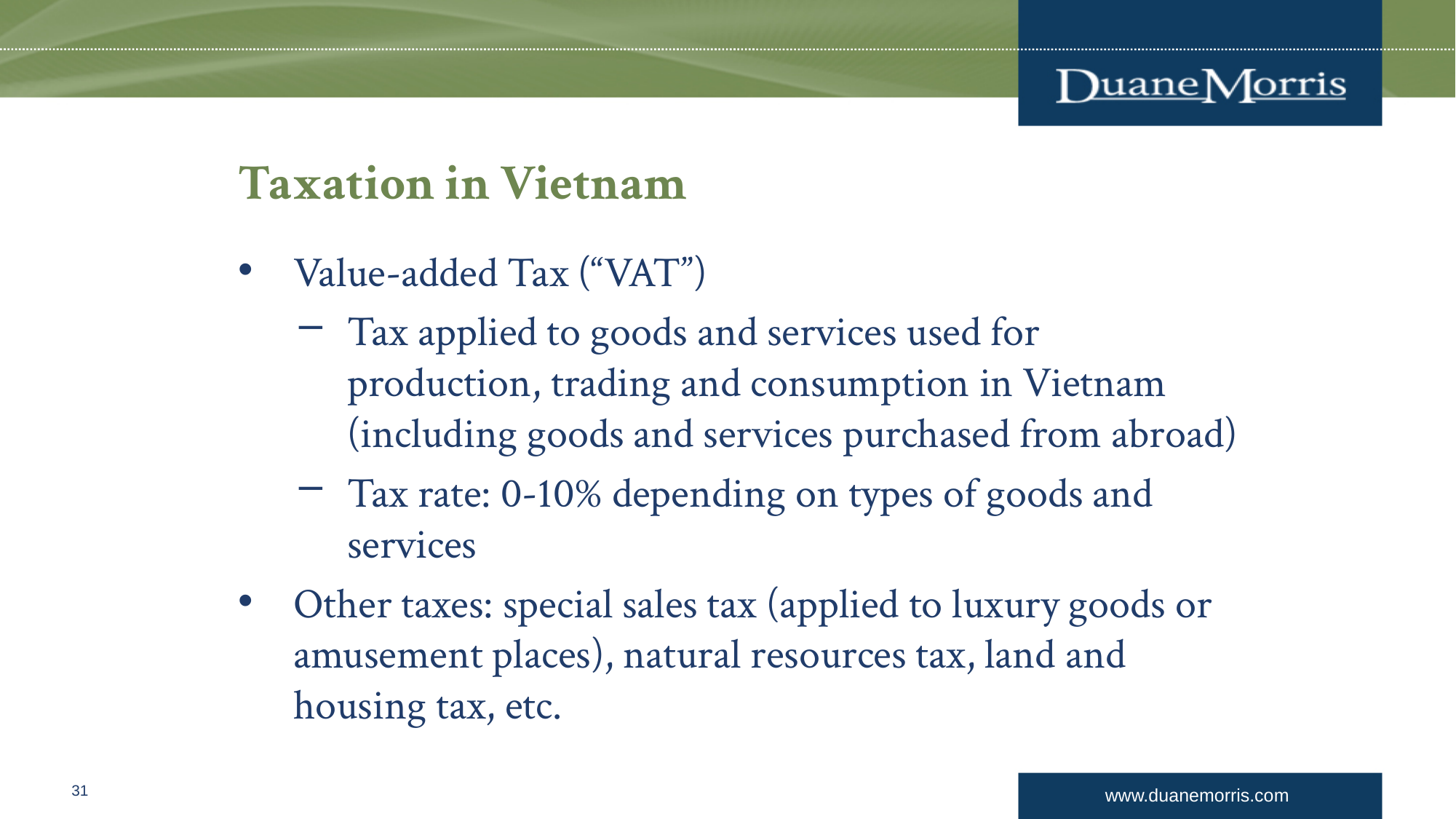

# Taxation in Vietnam
Value-added Tax (“VAT”)
Tax applied to goods and services used for production, trading and consumption in Vietnam (including goods and services purchased from abroad)
Tax rate: 0-10% depending on types of goods and services
Other taxes: special sales tax (applied to luxury goods or amusement places), natural resources tax, land and housing tax, etc.

31